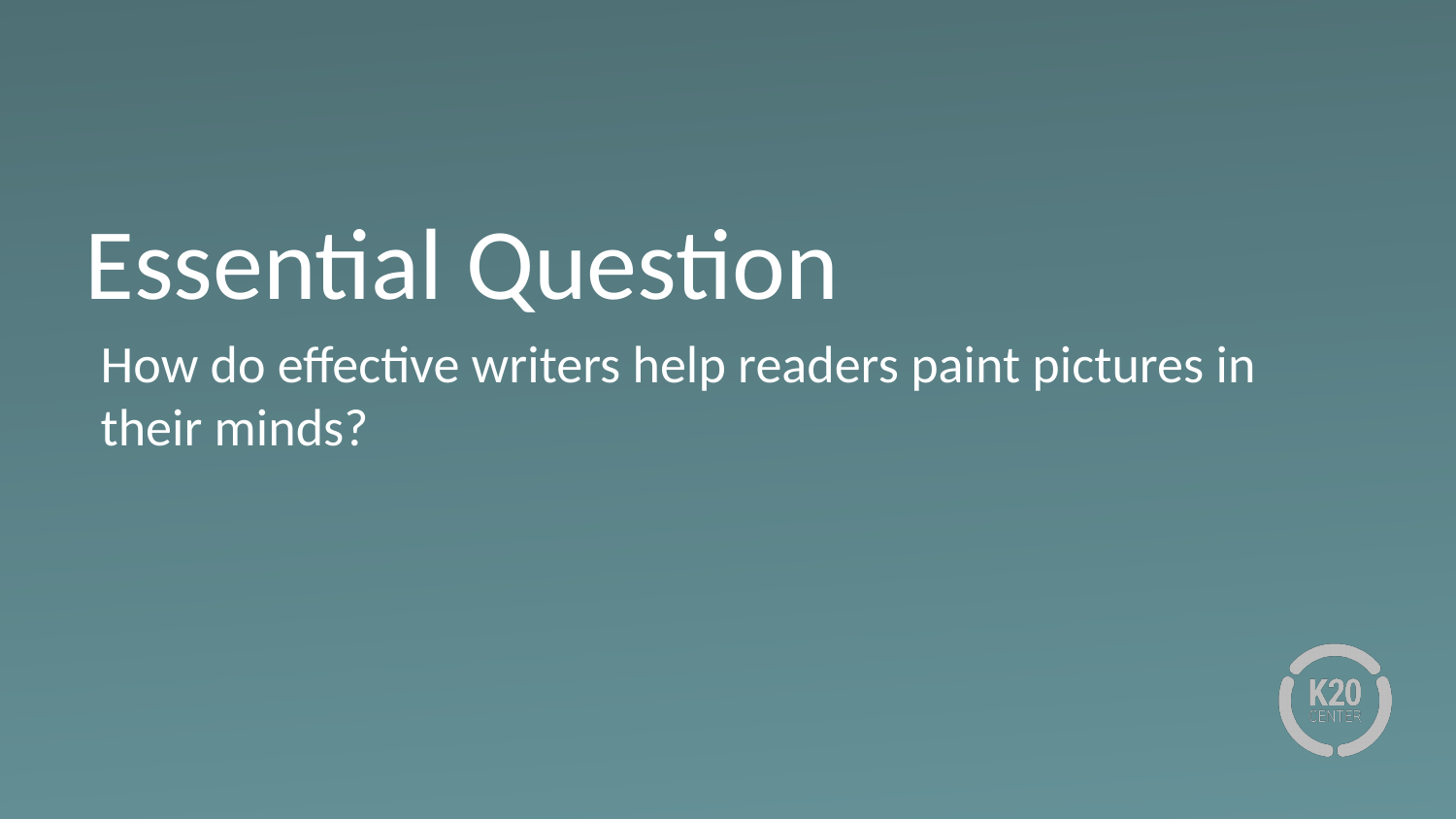

# Essential Question
How do effective writers help readers paint pictures in their minds?